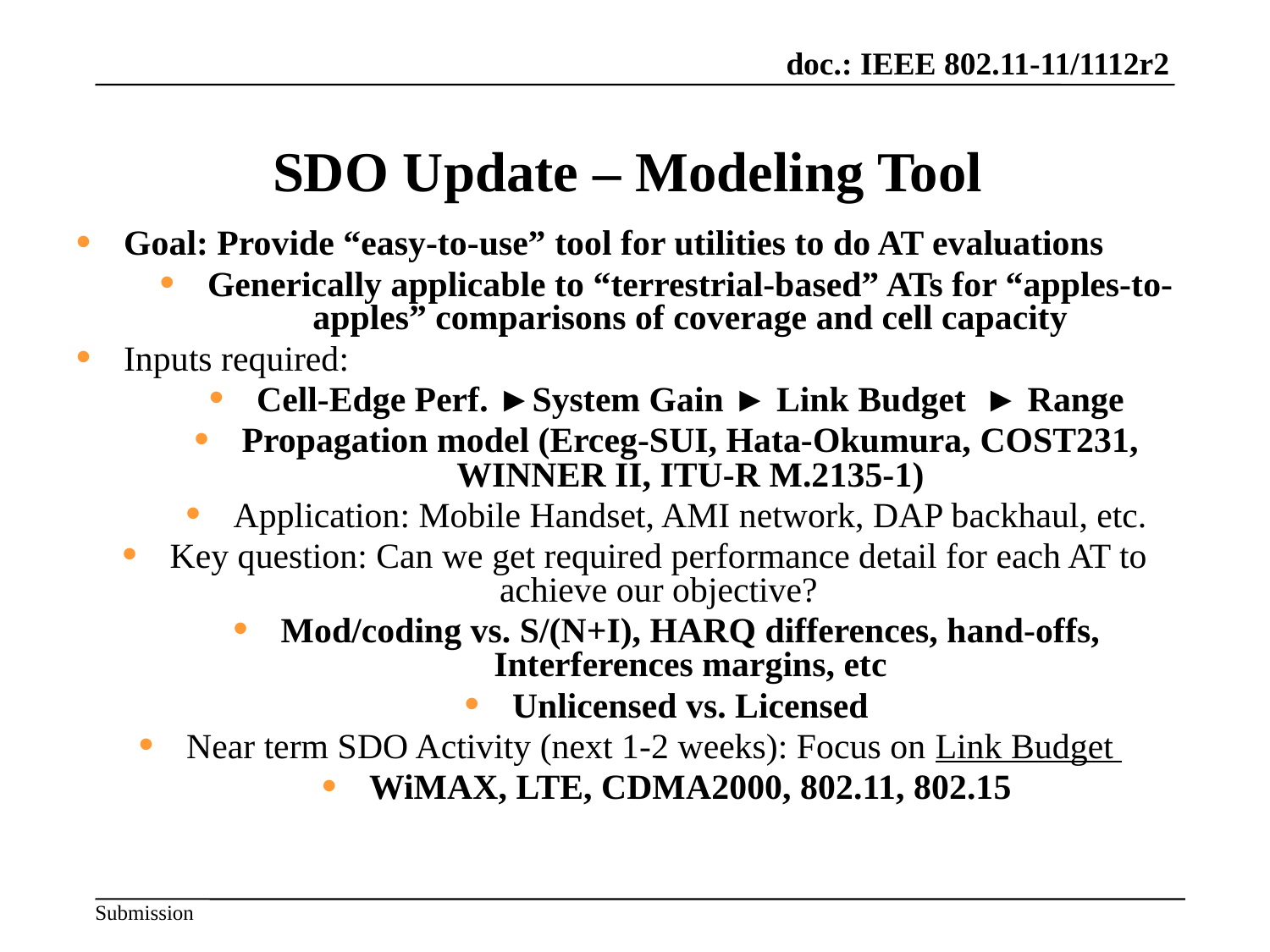

SDO Update – Modeling Tool
Goal: Provide “easy-to-use” tool for utilities to do AT evaluations
Generically applicable to “terrestrial-based” ATs for “apples-to-apples” comparisons of coverage and cell capacity
Inputs required:
Cell-Edge Perf. ►System Gain ► Link Budget  ► Range
Propagation model (Erceg-SUI, Hata-Okumura, COST231, WINNER II, ITU-R M.2135-1)
Application: Mobile Handset, AMI network, DAP backhaul, etc.
Key question: Can we get required performance detail for each AT to achieve our objective?
Mod/coding vs. S/(N+I), HARQ differences, hand-offs, Interferences margins, etc
Unlicensed vs. Licensed
Near term SDO Activity (next 1-2 weeks): Focus on Link Budget
WiMAX, LTE, CDMA2000, 802.11, 802.15